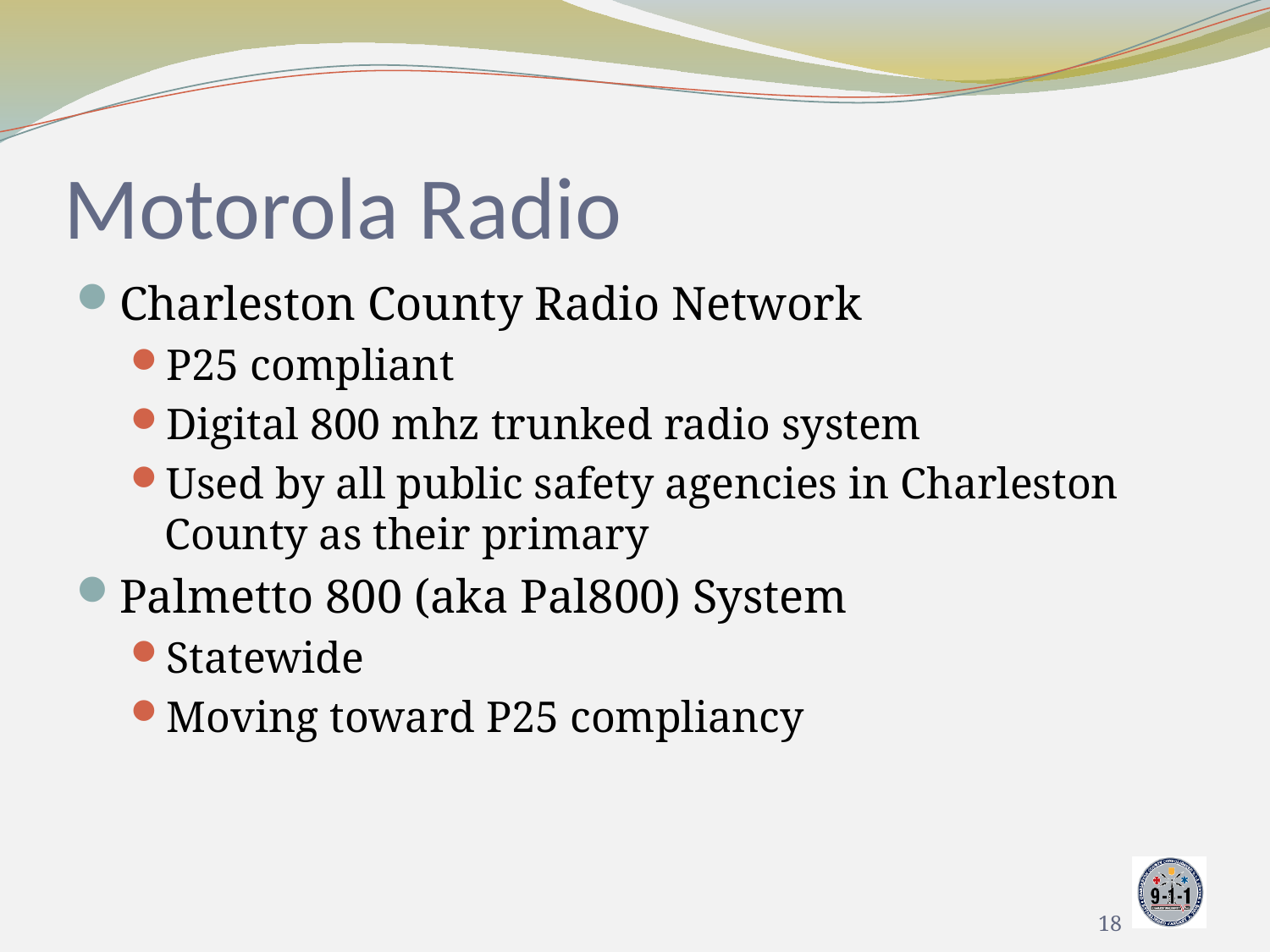

# Motorola Radio
Charleston County Radio Network
P25 compliant
Digital 800 mhz trunked radio system
Used by all public safety agencies in Charleston County as their primary
Palmetto 800 (aka Pal800) System
Statewide
Moving toward P25 compliancy
18